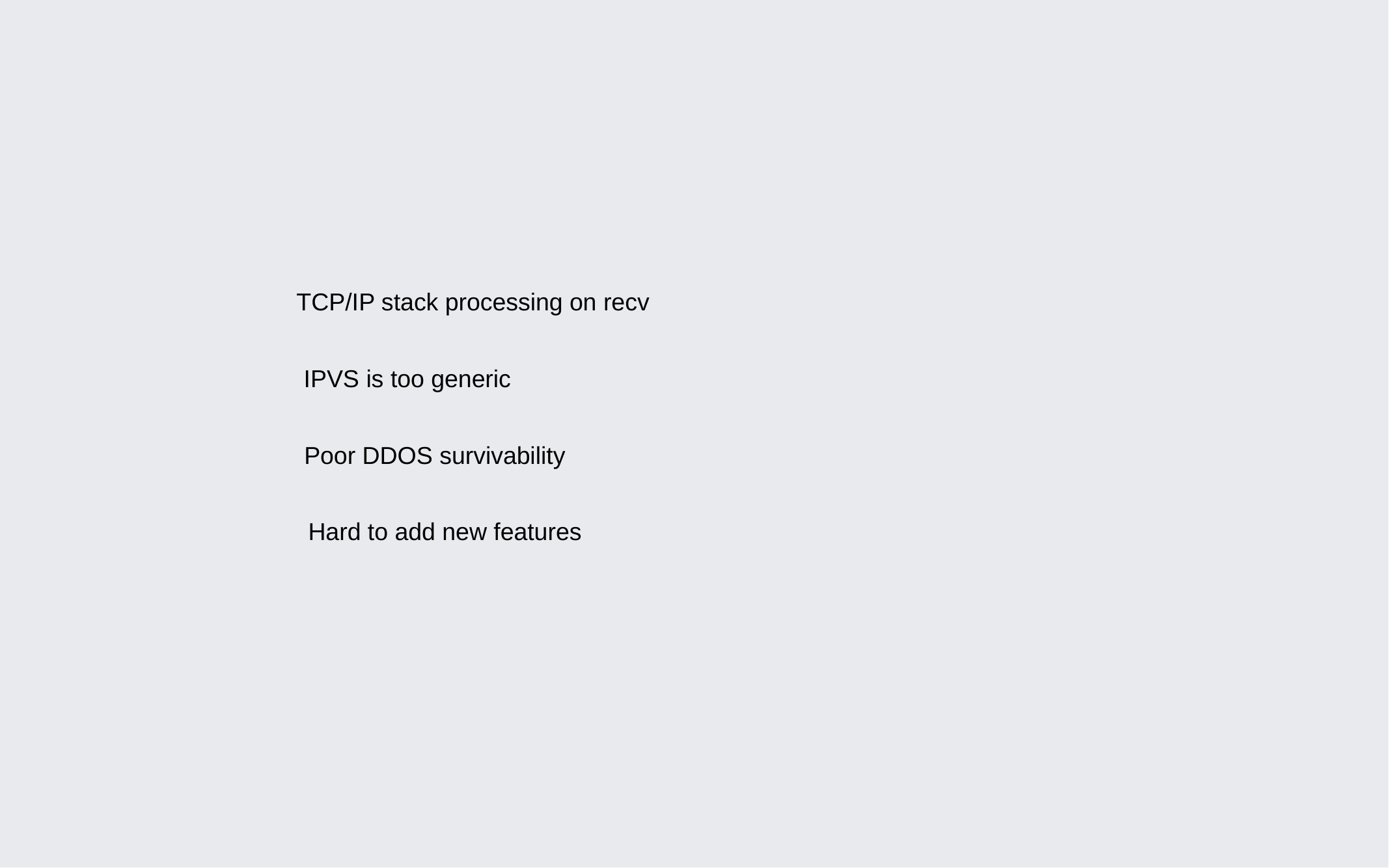

TCP/IP stack processing on recv
IPVS is too generic
Poor DDOS survivability
Hard to add new features